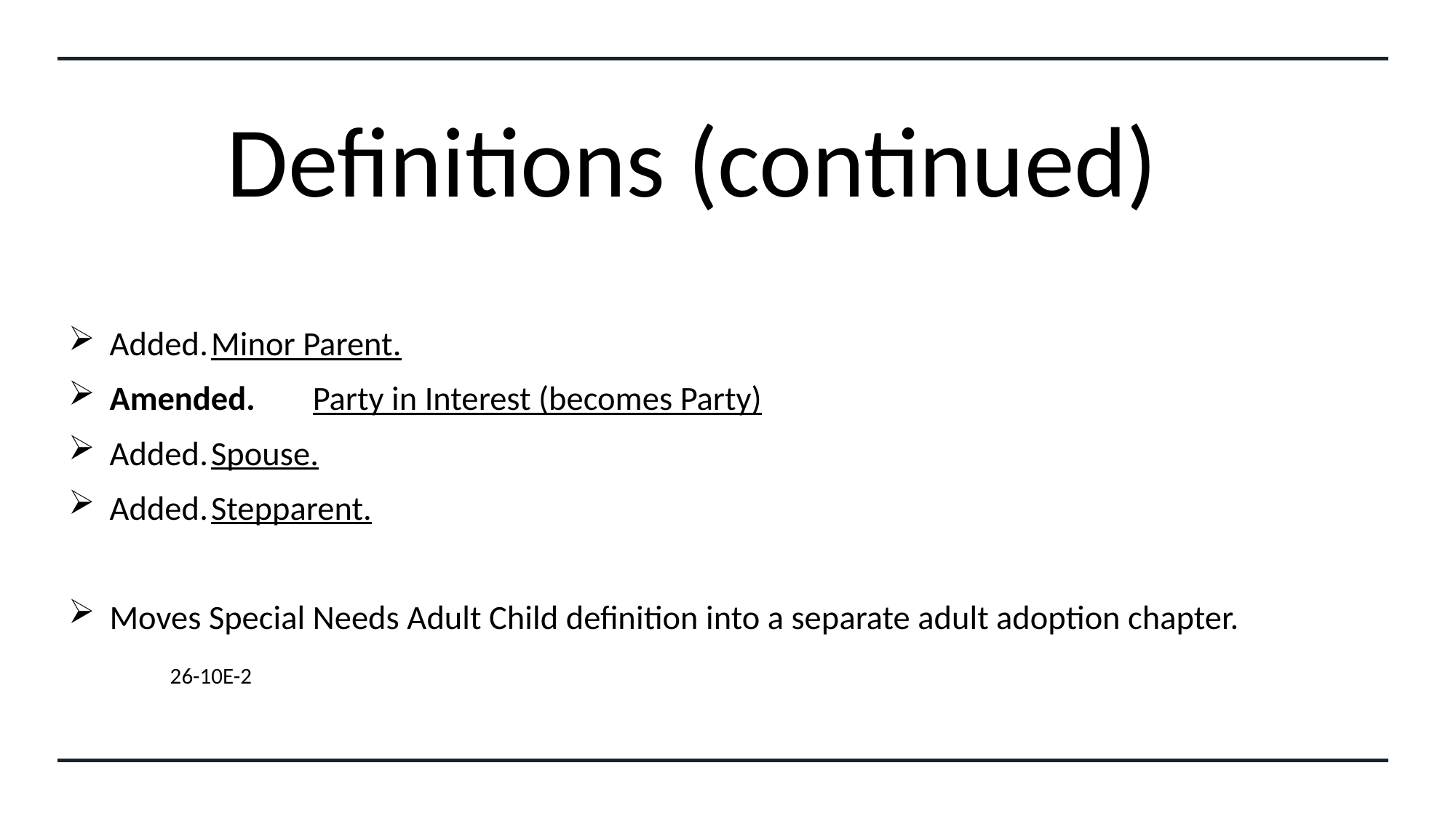

# Definitions (continued)
Added.	Minor Parent.
Amended.	Party in Interest (becomes Party)
Added.	Spouse.
Added.	Stepparent.

Moves Special Needs Adult Child definition into a separate adult adoption chapter.
										26-10E-2